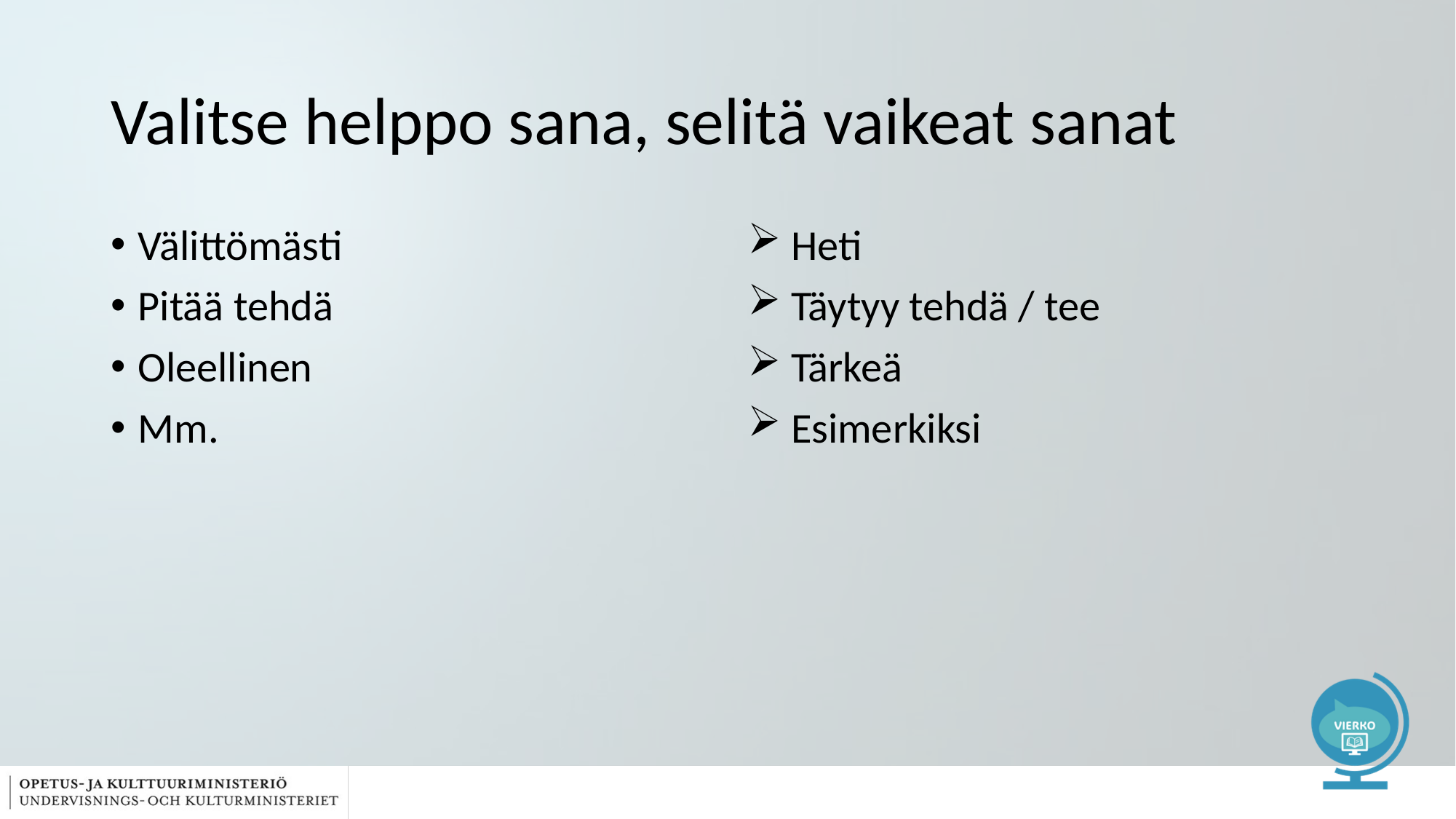

# Valitse helppo sana, selitä vaikeat sanat
Välittömästi
Pitää tehdä
Oleellinen
Mm.
 Heti
 Täytyy tehdä / tee
 Tärkeä
 Esimerkiksi